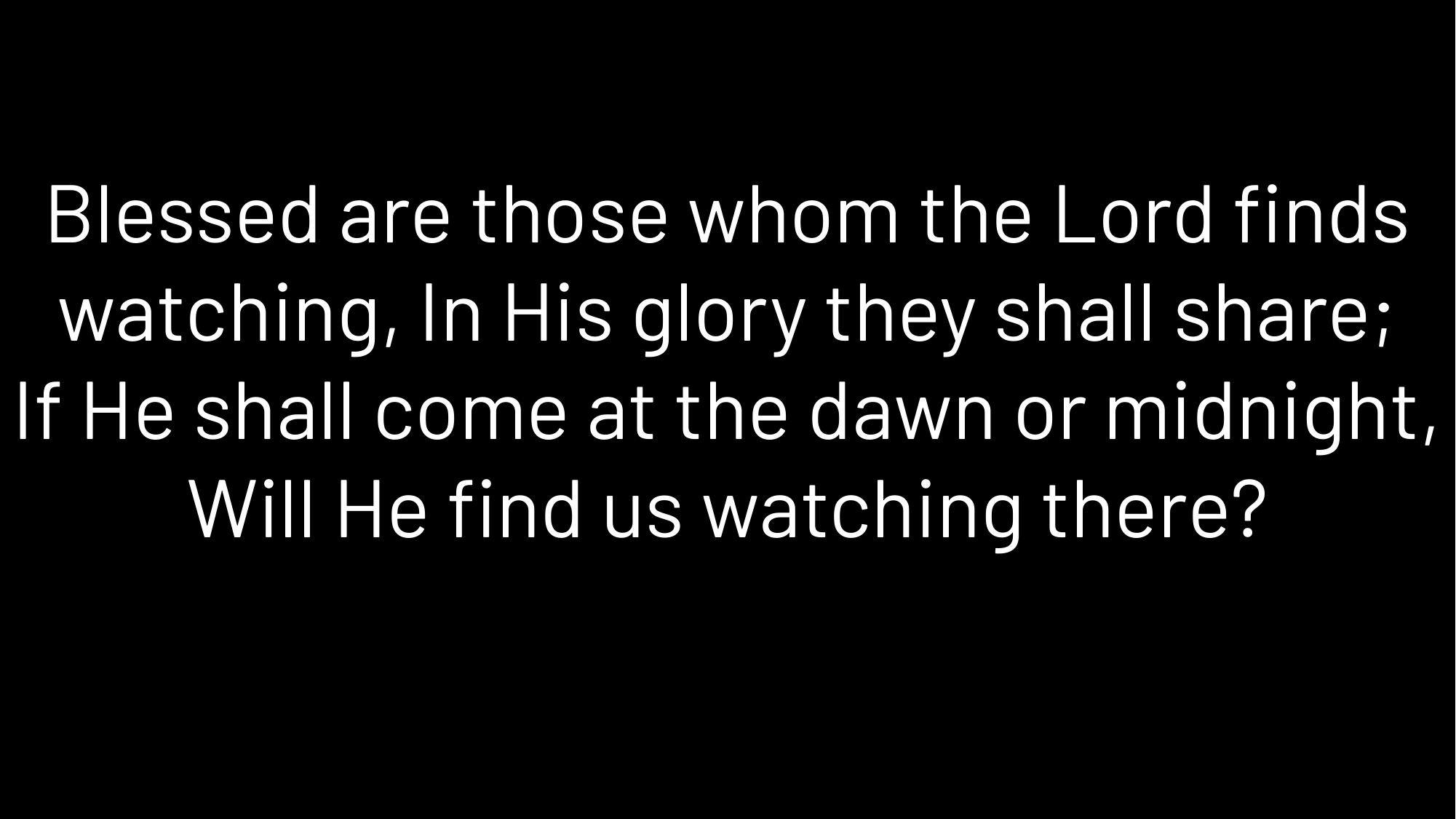

Blessed are those whom the Lord finds watching, In His glory they shall share;
If He shall come at the dawn or midnight, Will He find us watching there?
Song Used With permission – 7120053                                                     CCLI - 11614006
Song Used With permission – 7120053                                                     CCLI - 11614006
             CCLI - 11614006
sed With permission –